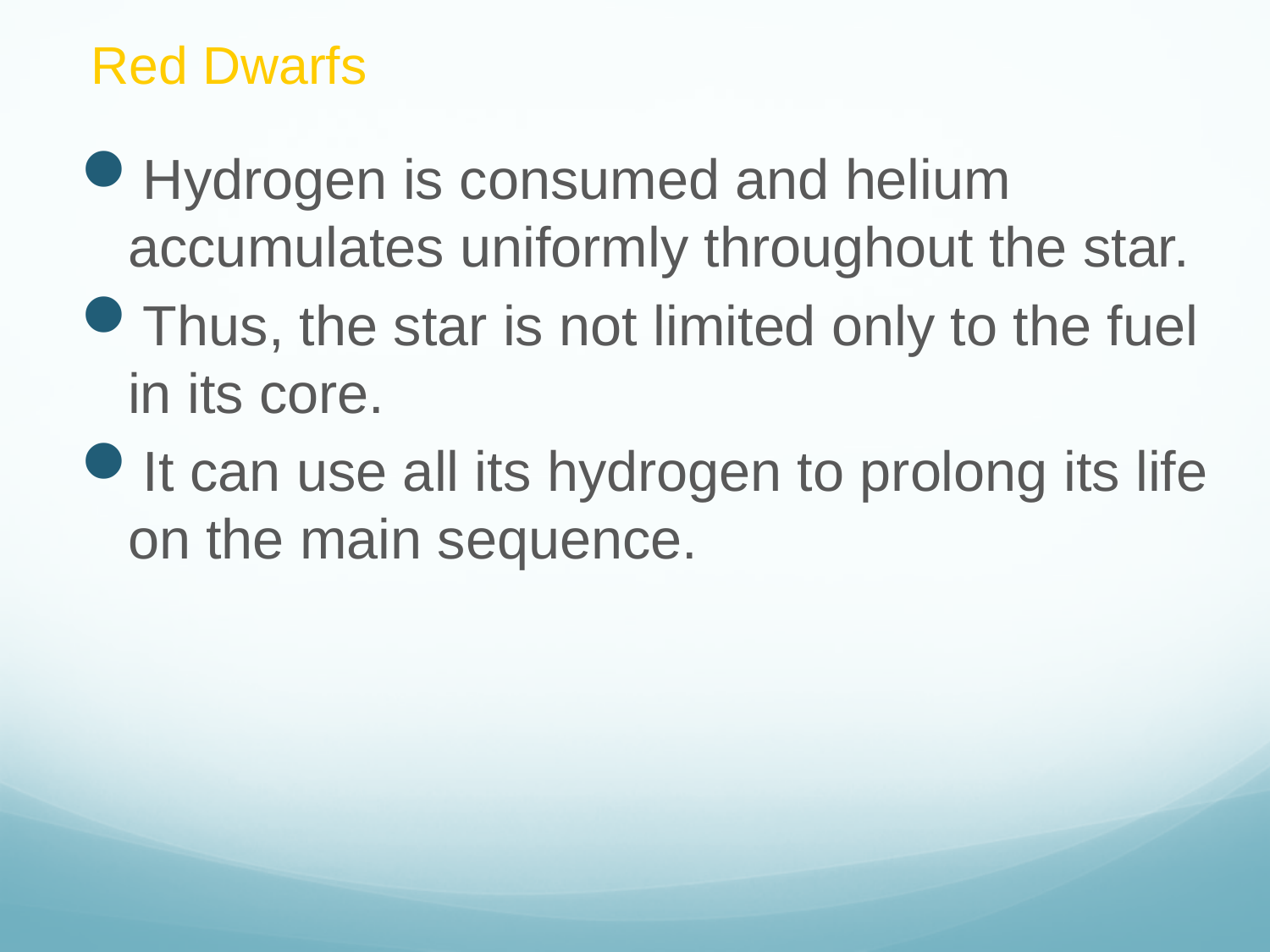

# Red Dwarfs
Hydrogen is consumed and helium accumulates uniformly throughout the star.
Thus, the star is not limited only to the fuel in its core.
It can use all its hydrogen to prolong its life on the main sequence.